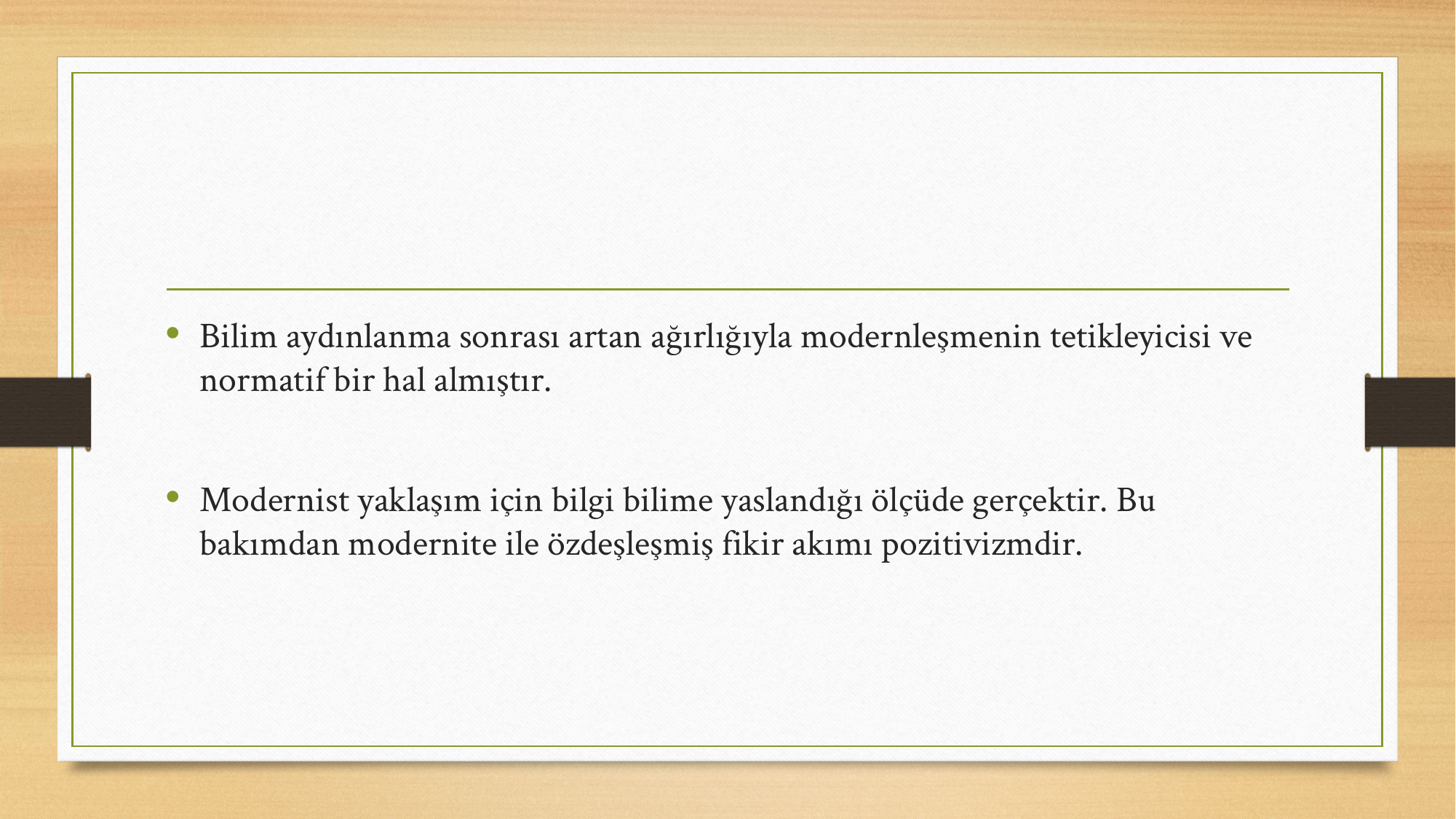

#
Bilim aydınlanma sonrası artan ağırlığıyla modernleşmenin tetikleyicisi ve normatif bir hal almıştır.

Modernist yaklaşım için bilgi bilime yaslandığı ölçüde gerçektir. Bu bakımdan modernite ile özdeşleşmiş fikir akımı pozitivizmdir.